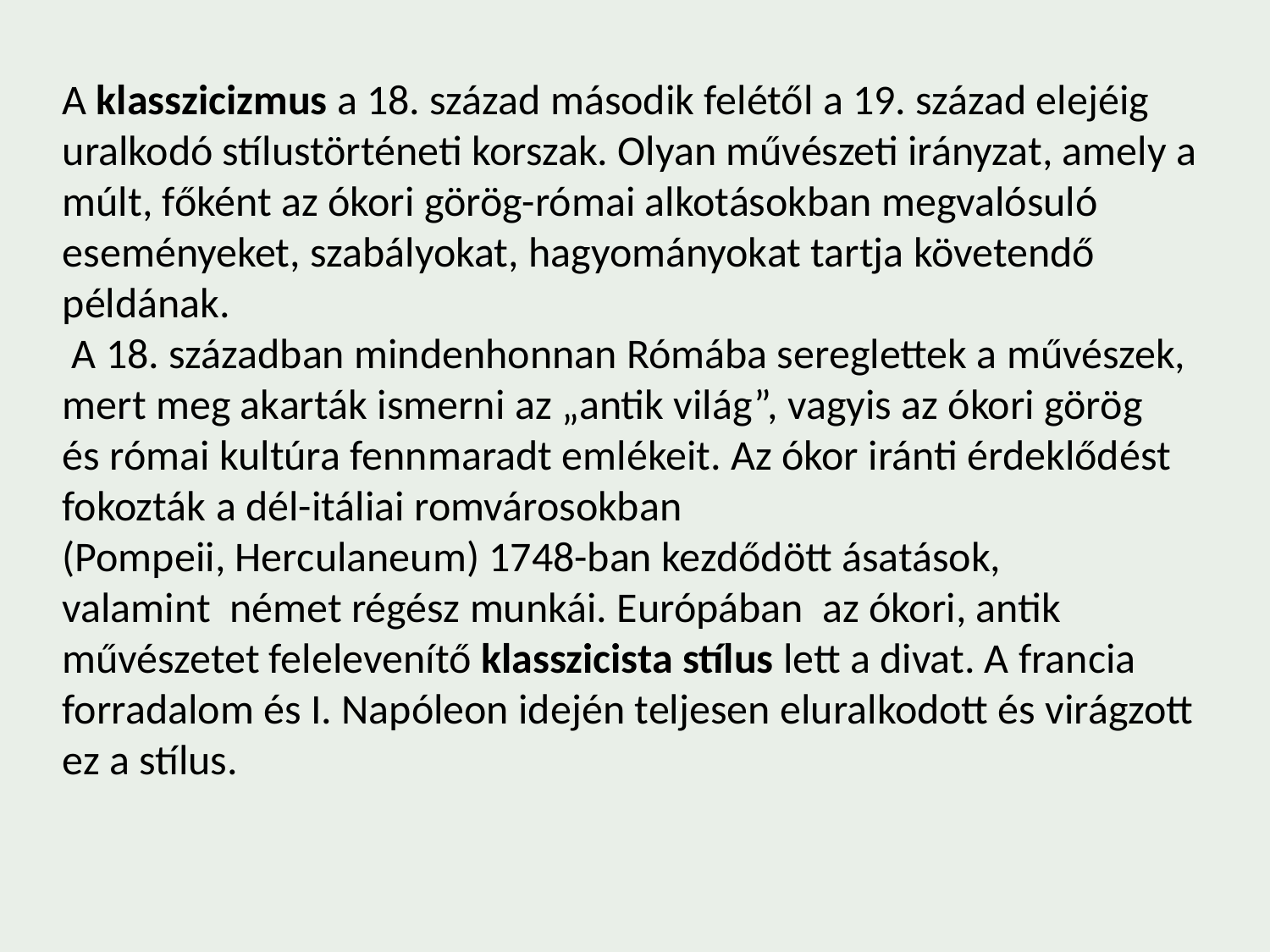

A klasszicizmus a 18. század második felétől a 19. század elejéig uralkodó stílustörténeti korszak. Olyan művészeti irányzat, amely a múlt, főként az ókori görög-római alkotásokban megvalósuló eseményeket, szabályokat, hagyományokat tartja követendő példának.
 A 18. században mindenhonnan Rómába sereglettek a művészek, mert meg akarták ismerni az „antik világ”, vagyis az ókori görög és római kultúra fennmaradt emlékeit. Az ókor iránti érdeklődést fokozták a dél-itáliai romvárosokban (Pompeii, Herculaneum) 1748-ban kezdődött ásatások, valamint  német régész munkái. Európában  az ókori, antik művészetet felelevenítő klasszicista stílus lett a divat. A francia forradalom és I. Napóleon idején teljesen eluralkodott és virágzott ez a stílus.